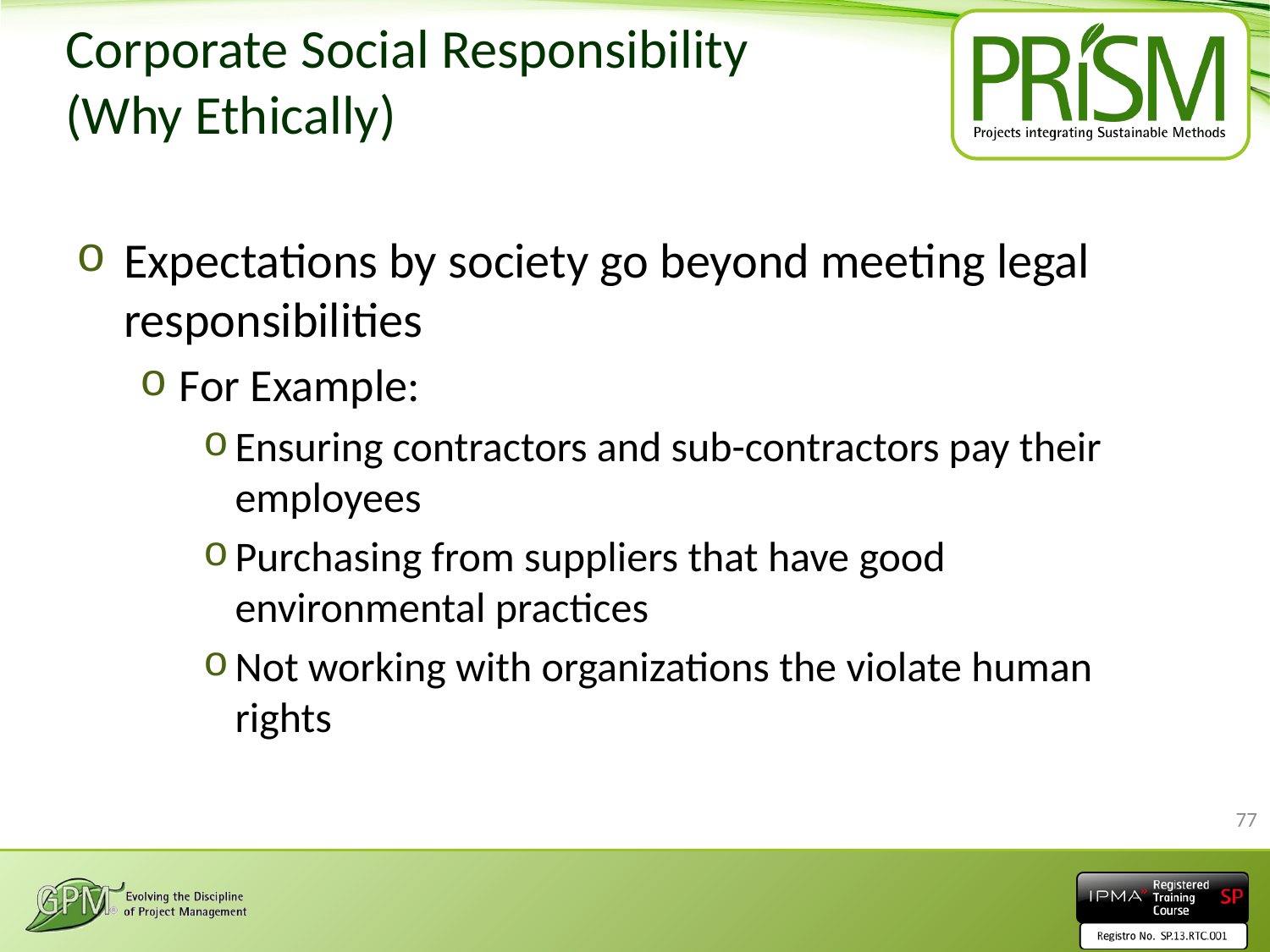

# Corporate Social Responsibility (Why Ethically)
Expectations by society go beyond meeting legal responsibilities
For Example:
Ensuring contractors and sub-contractors pay their employees
Purchasing from suppliers that have good environmental practices
Not working with organizations the violate human rights
77